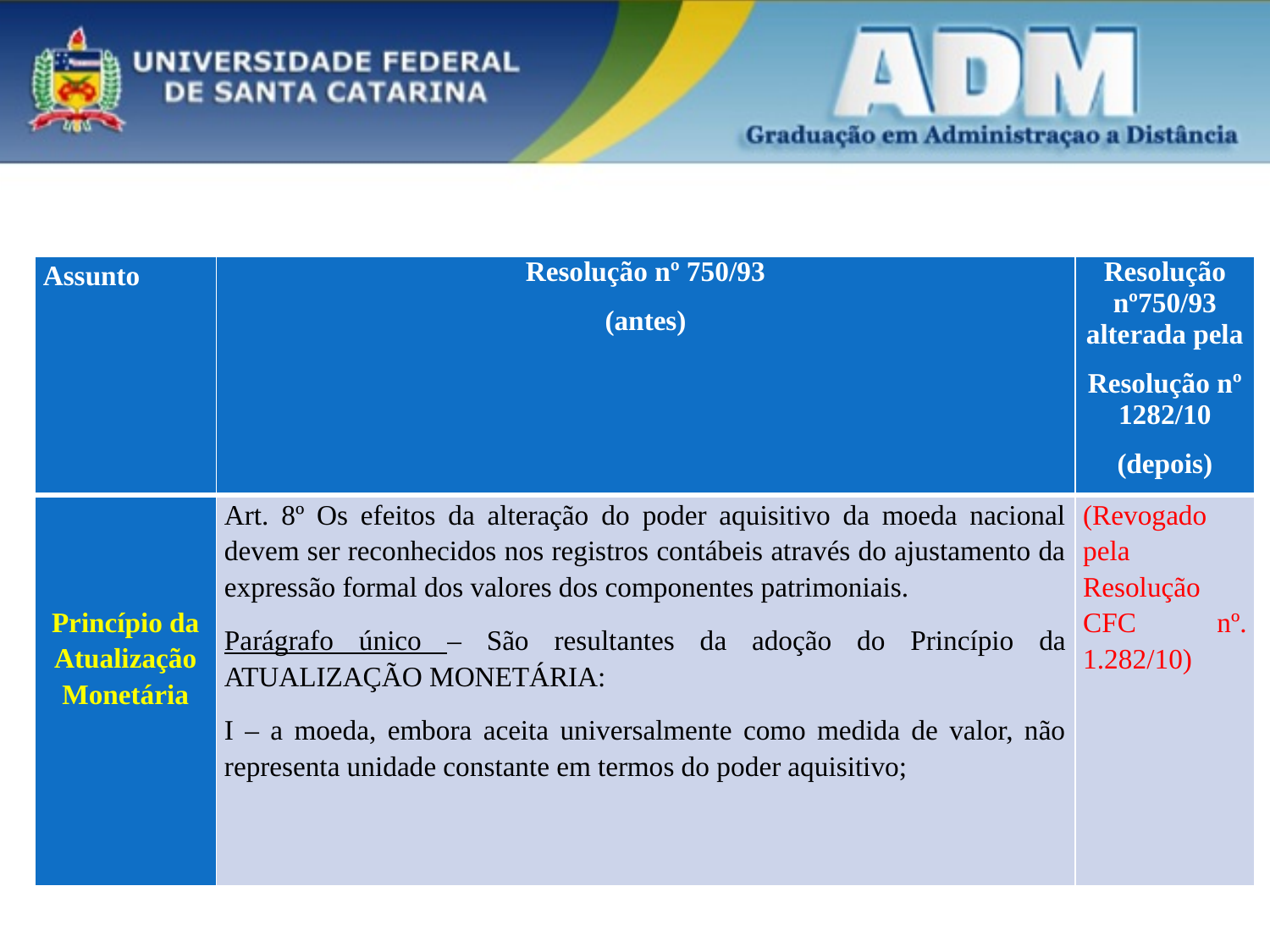

| Assunto | Resolução nº 750/93 (antes) | Resolução nº750/93 alterada pela Resolução nº 1282/10 (depois) |
| --- | --- | --- |
| Princípio da Atualização Monetária | Art. 8º Os efeitos da alteração do poder aquisitivo da moeda nacional devem ser reconhecidos nos registros contábeis através do ajustamento da expressão formal dos valores dos componentes patrimoniais. Parágrafo único – São resultantes da adoção do Princípio da ATUALIZAÇÃO MONETÁRIA: I – a moeda, embora aceita universalmente como medida de valor, não representa unidade constante em termos do poder aquisitivo; | (Revogado pela Resolução CFC nº. 1.282/10) |